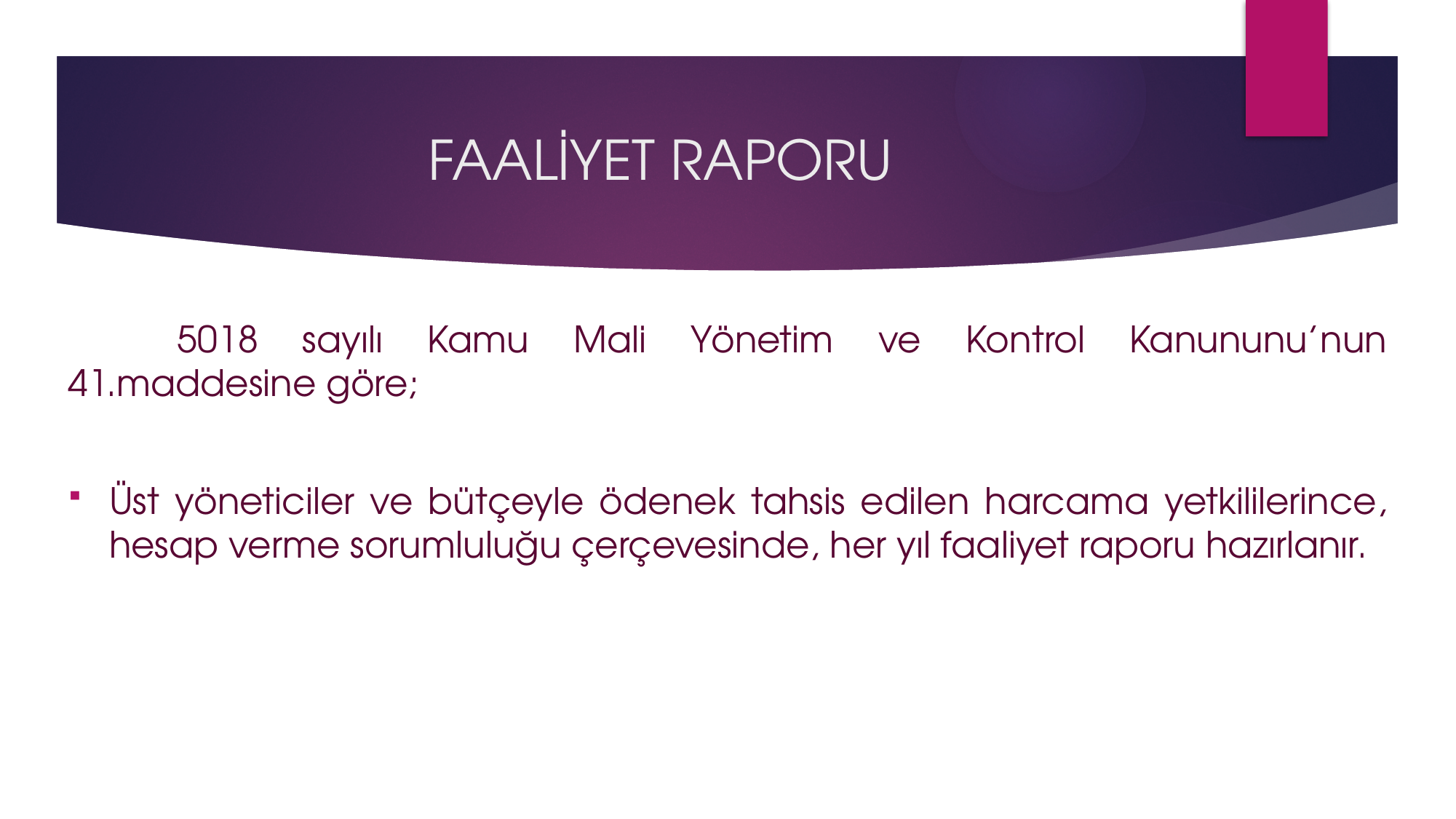

# FAALİYET RAPORU
	5018 sayılı Kamu Mali Yönetim ve Kontrol Kanununu’nun 41.maddesine göre;

Üst yöneticiler ve bütçeyle ödenek tahsis edilen harcama yetkililerince, hesap verme sorumluluğu çerçevesinde, her yıl faaliyet raporu hazırlanır.